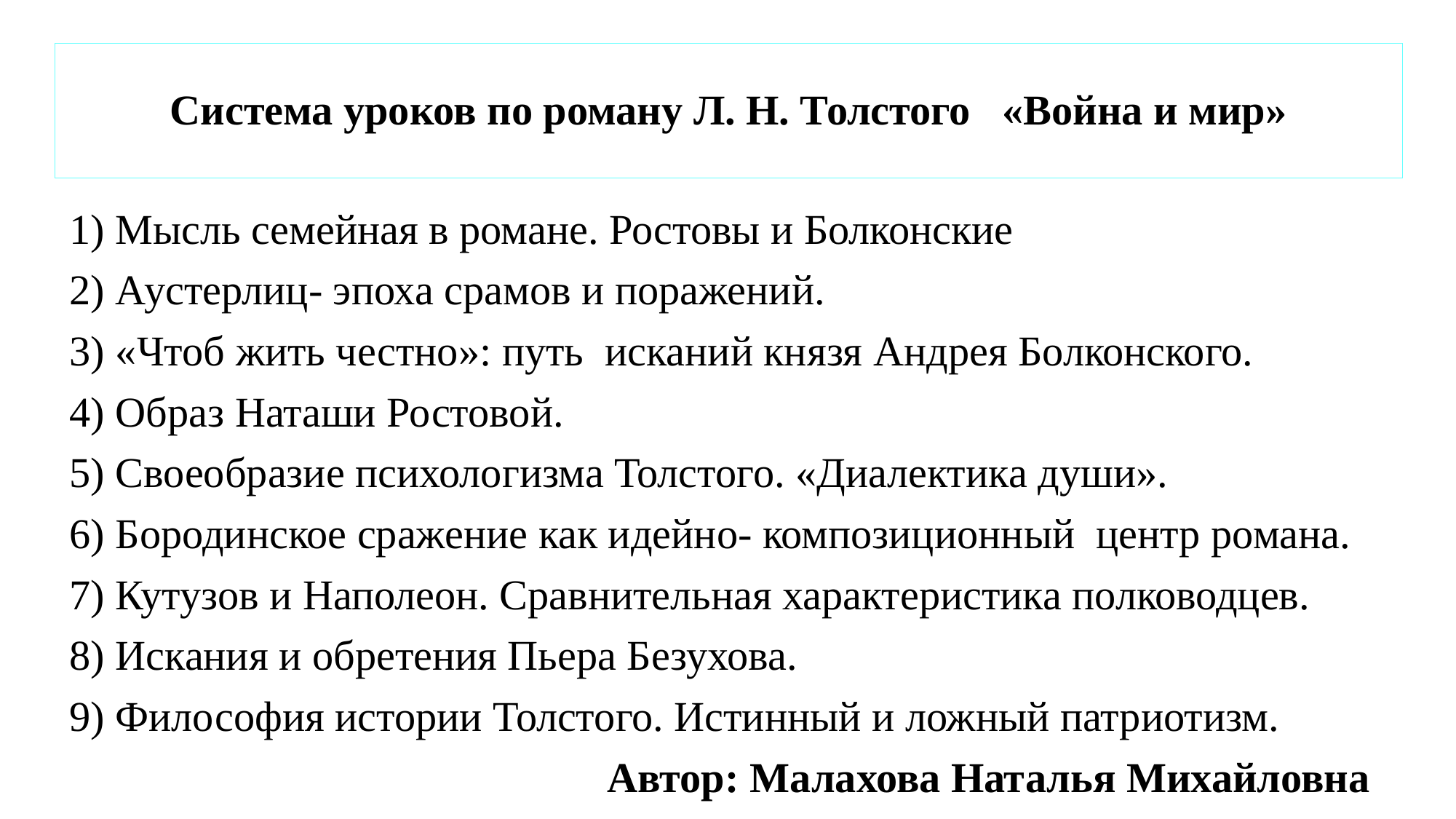

# Система уроков по роману Л. Н. Толстого   «Война и мир»
1) Мысль семейная в романе. Ростовы и Болконские
2) Аустерлиц- эпоха срамов и поражений.
3) «Чтоб жить честно»: путь  исканий князя Андрея Болконского.
4) Образ Наташи Ростовой.
5) Своеобразие психологизма Толстого. «Диалектика души».
6) Бородинское сражение как идейно- композиционный  центр романа.
7) Кутузов и Наполеон. Сравнительная характеристика полководцев.
8) Искания и обретения Пьера Безухова.
9) Философия истории Толстого. Истинный и ложный патриотизм.
                                                   Автор: Малахова Наталья Михайловна